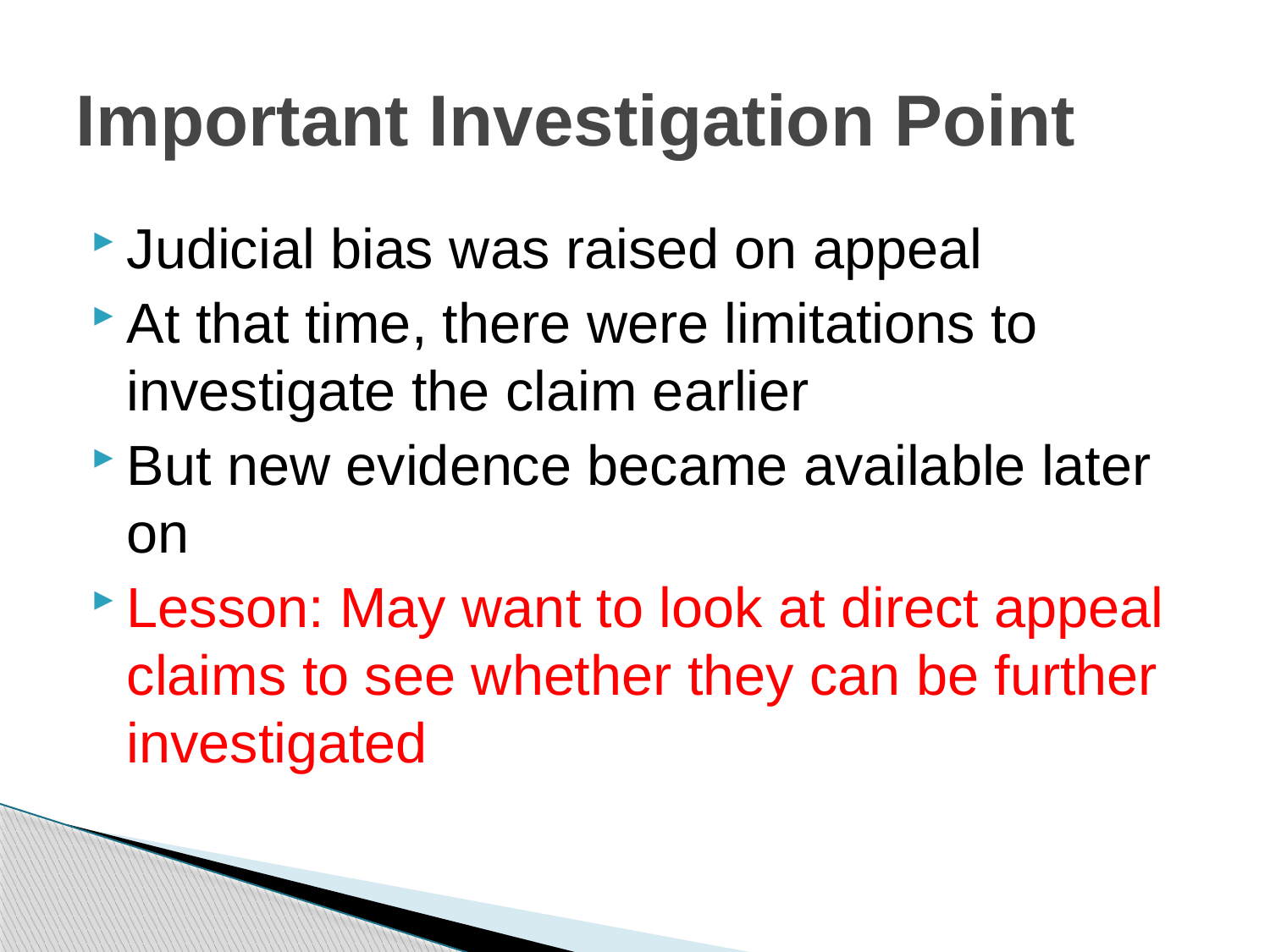

# Important Investigation Point
Judicial bias was raised on appeal
At that time, there were limitations to investigate the claim earlier
But new evidence became available later on
Lesson: May want to look at direct appeal claims to see whether they can be further investigated